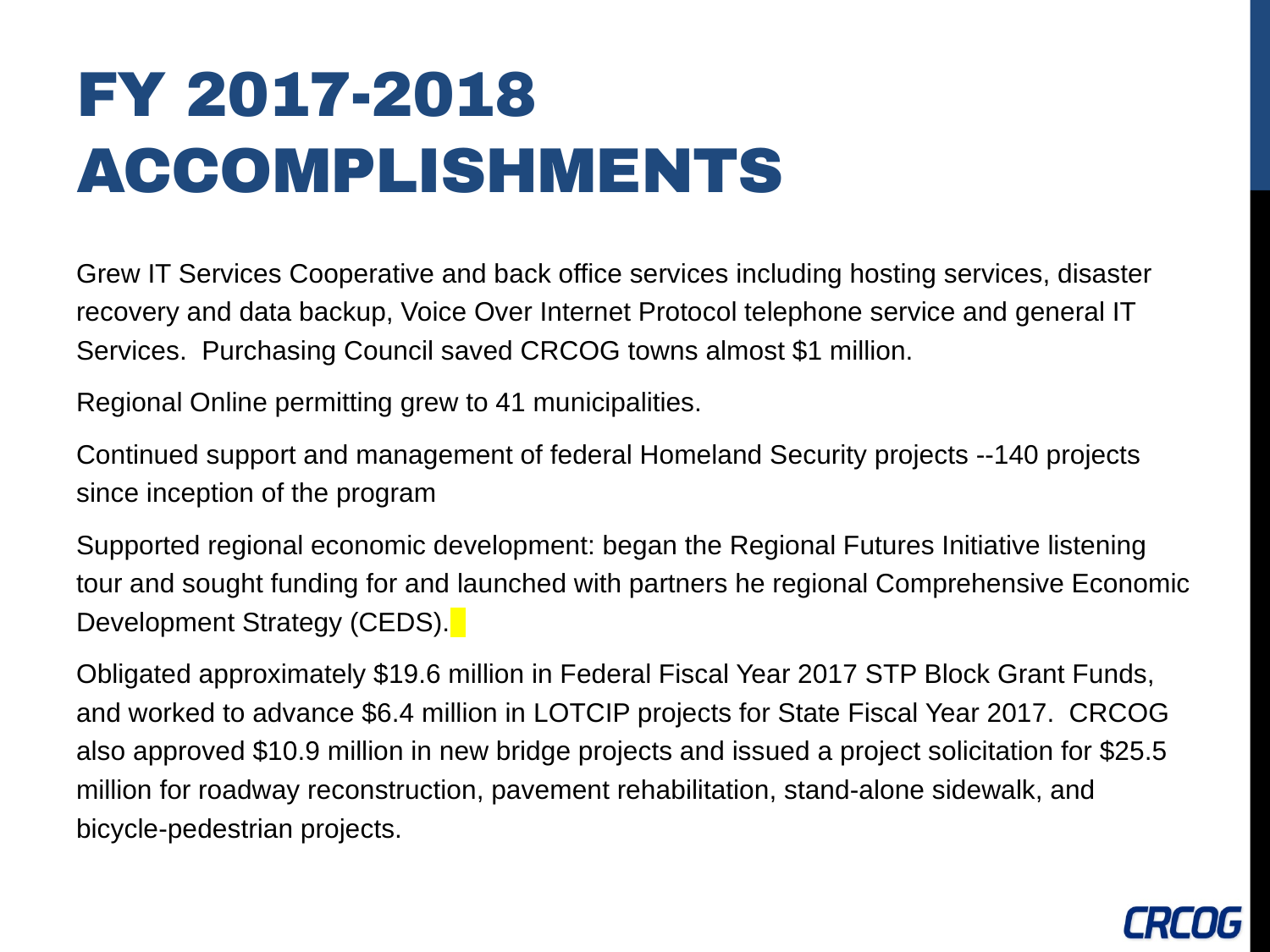

# FY 2017-2018 Accomplishments
Grew IT Services Cooperative and back office services including hosting services, disaster recovery and data backup, Voice Over Internet Protocol telephone service and general IT Services.  Purchasing Council saved CRCOG towns almost $1 million.
Regional Online permitting grew to 41 municipalities.
Continued support and management of federal Homeland Security projects --140 projects since inception of the program
Supported regional economic development: began the Regional Futures Initiative listening tour and sought funding for and launched with partners he regional Comprehensive Economic Development Strategy (CEDS).
Obligated approximately $19.6 million in Federal Fiscal Year 2017 STP Block Grant Funds, and worked to advance $6.4 million in LOTCIP projects for State Fiscal Year 2017.  CRCOG also approved $10.9 million in new bridge projects and issued a project solicitation for $25.5 million for roadway reconstruction, pavement rehabilitation, stand-alone sidewalk, and bicycle-pedestrian projects.